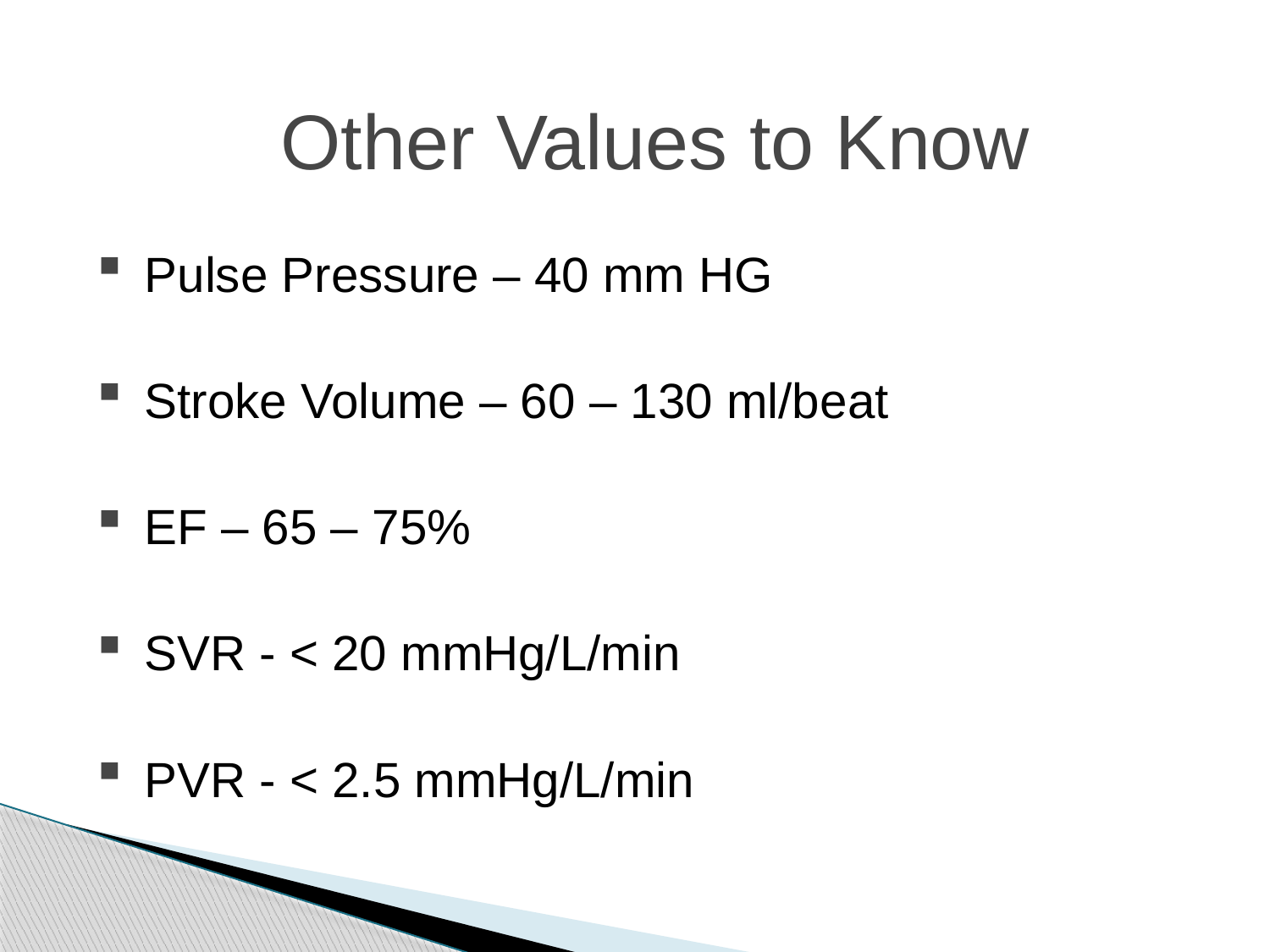

Other Values to Know
Pulse Pressure – 40 mm HG

Stroke Volume – 60 – 130 ml/beat

EF – 65 – 75%

SVR - < 20 mmHg/L/min

PVR - < 2.5 mmHg/L/min